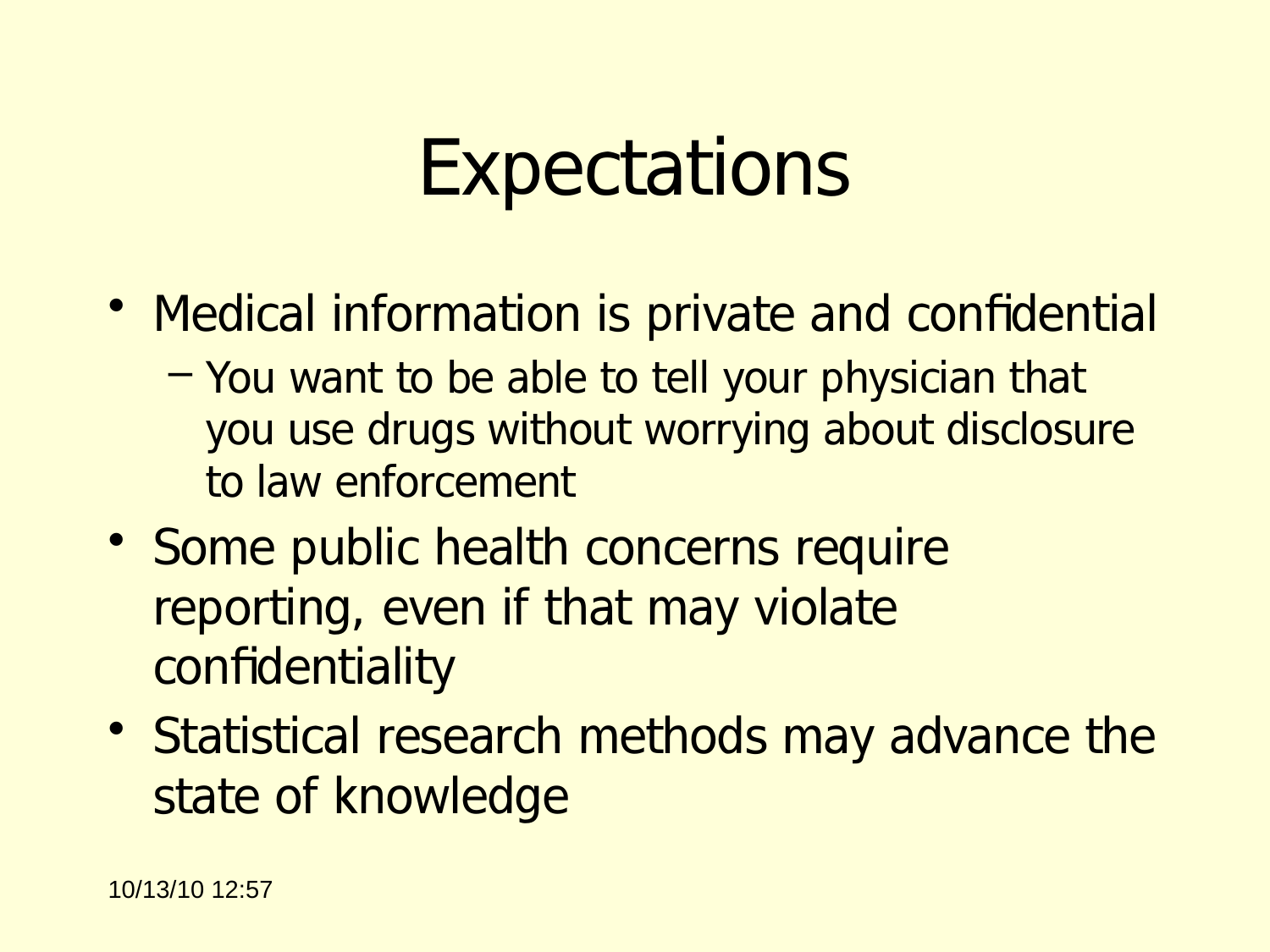

# Expectations
Medical information is private and confidential
You want to be able to tell your physician that you use drugs without worrying about disclosure to law enforcement
Some public health concerns require reporting, even if that may violate confidentiality
Statistical research methods may advance the state of knowledge

10/13/10 12:57